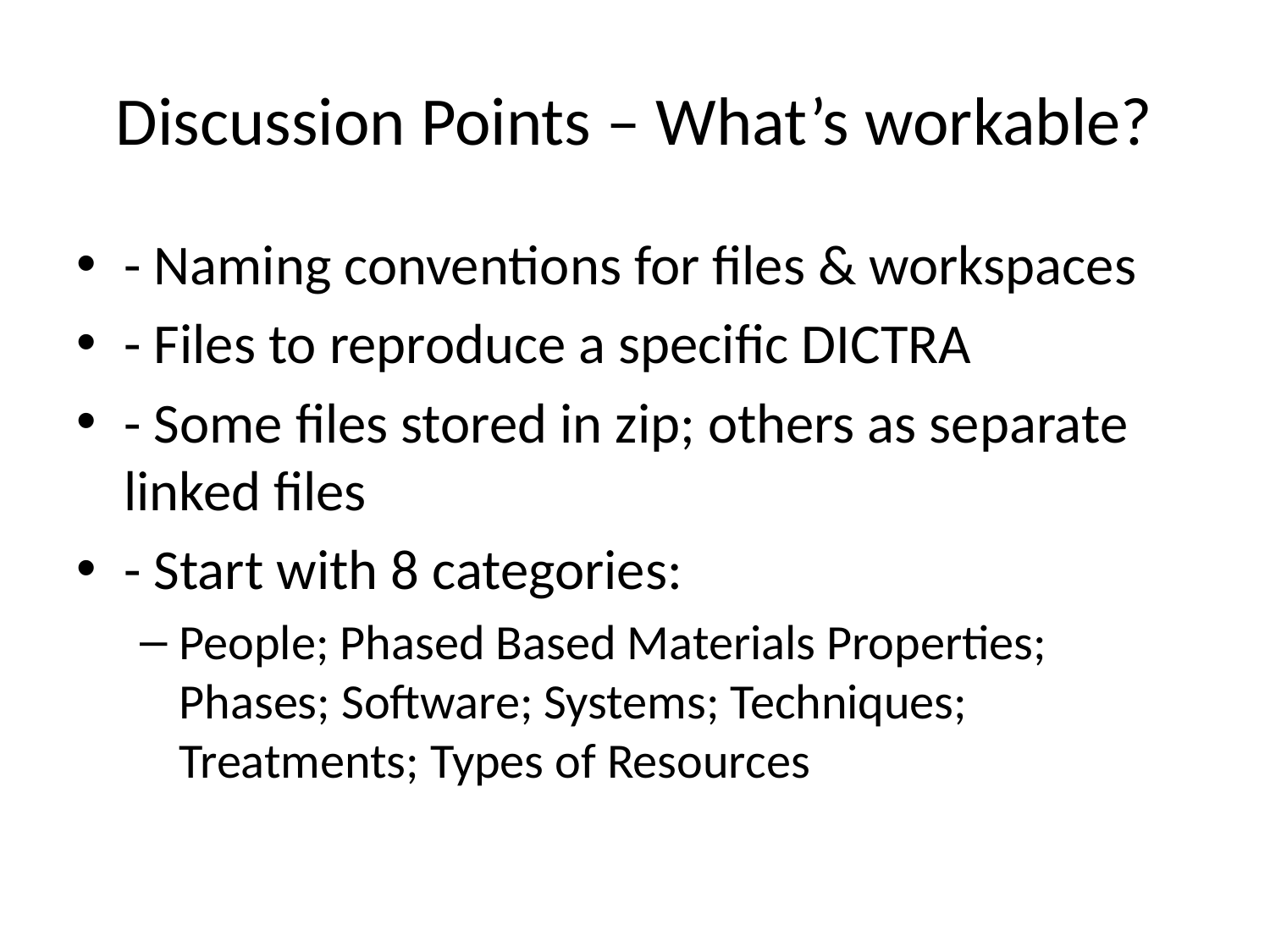

# Discussion Points – What’s workable?
- Naming conventions for files & workspaces
- Files to reproduce a specific DICTRA
- Some files stored in zip; others as separate linked files
- Start with 8 categories:
People; Phased Based Materials Properties; Phases; Software; Systems; Techniques; Treatments; Types of Resources